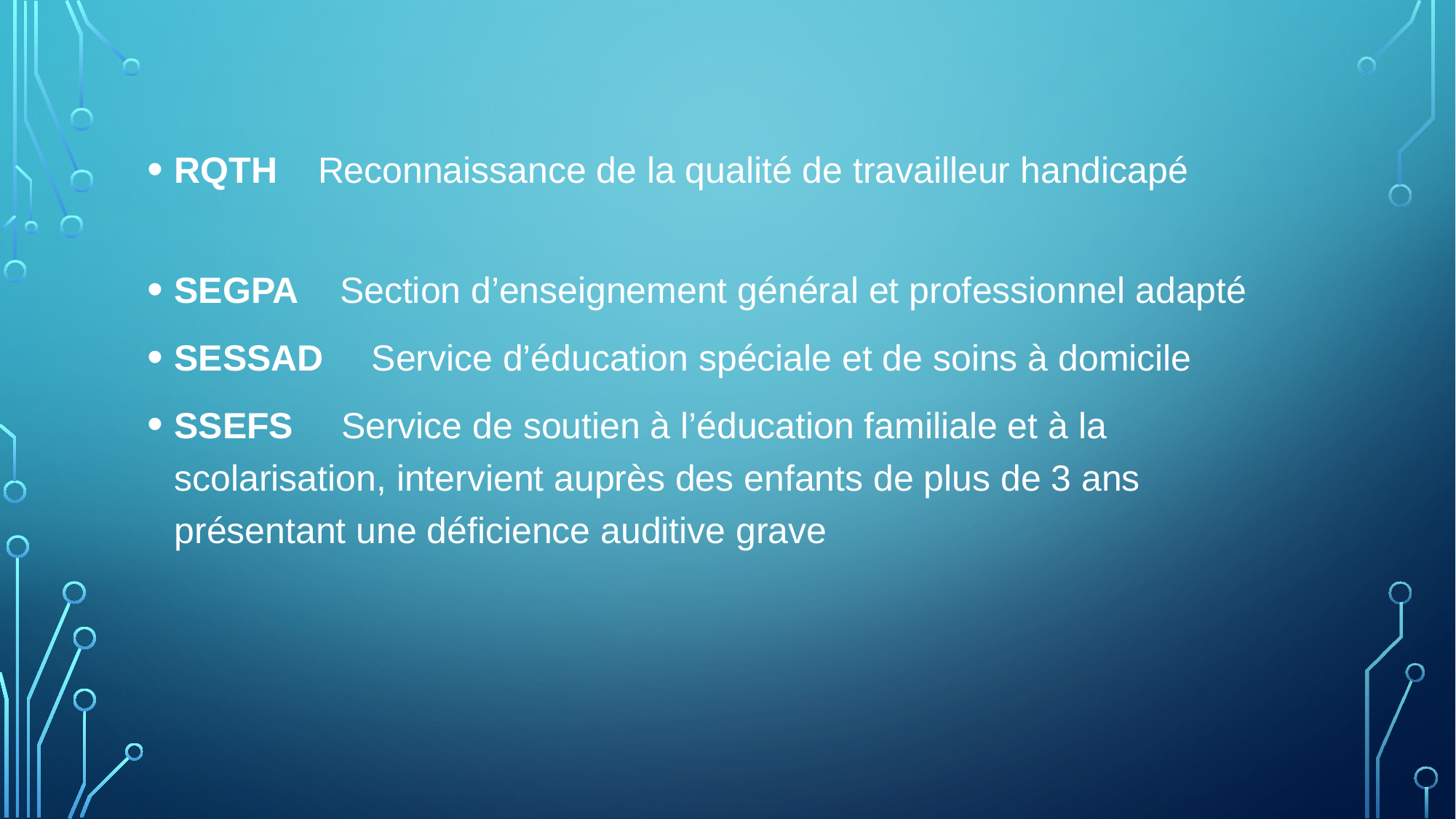

RQTH    Reconnaissance de la qualité de travailleur handicapé
SEGPA    Section d’enseignement général et professionnel adapté
SESSAD     Service d’éducation spéciale et de soins à domicile
SSEFS     Service de soutien à l’éducation familiale et à la scolarisation, intervient auprès des enfants de plus de 3 ans présentant une déficience auditive grave

#